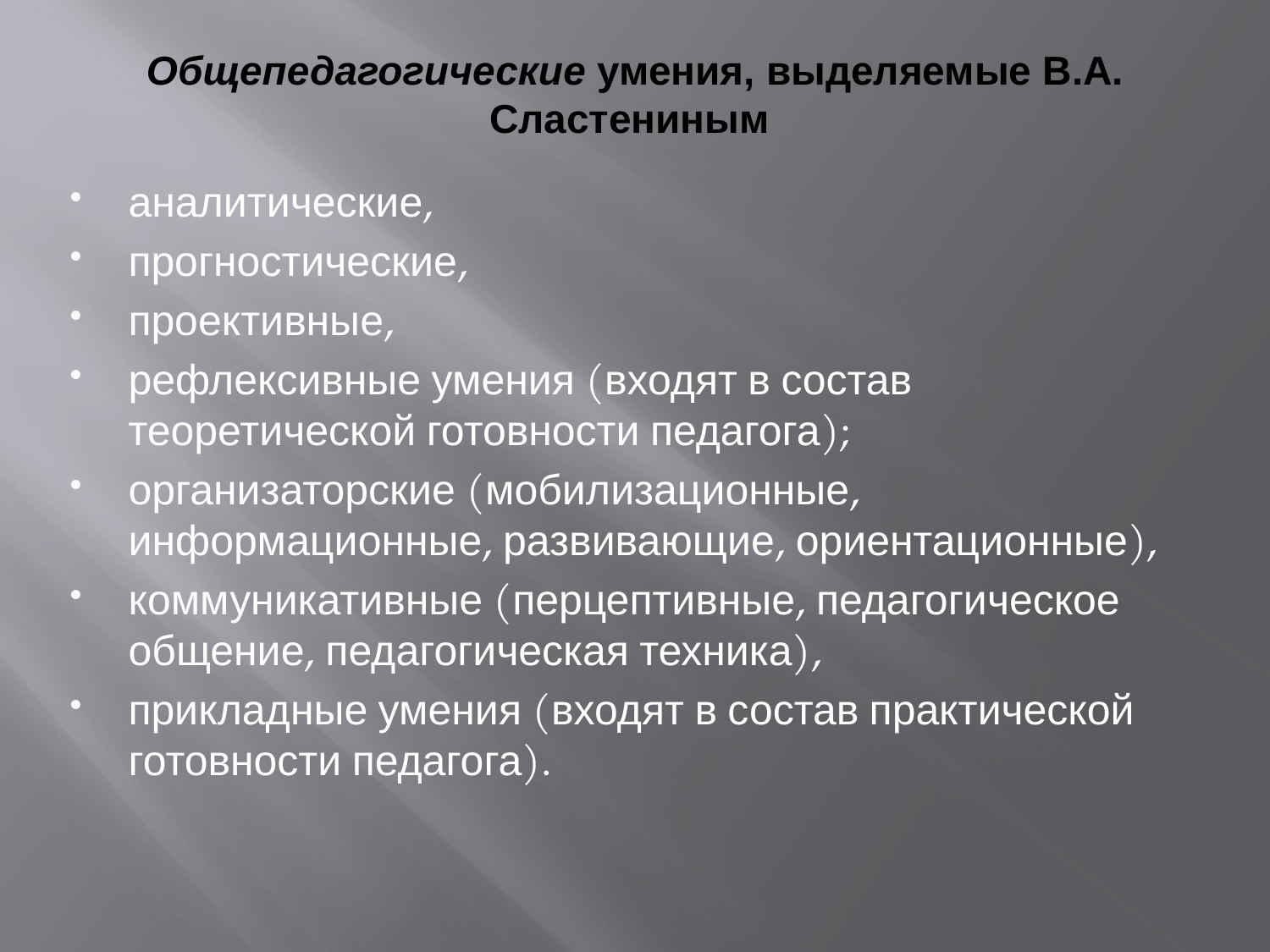

# Общепедагогические умения, выделяемые В.А. Сластениным
аналитические,
прогностические,
проективные,
рефлексивные умения (входят в состав  теоретической готовности педагога);
организаторские (мобилизационные, информационные, развивающие, ориентационные),
коммуникативные (перцептивные, педагогическое общение, педагогическая техника),
прикладные умения (входят в состав практической готовности педагога).